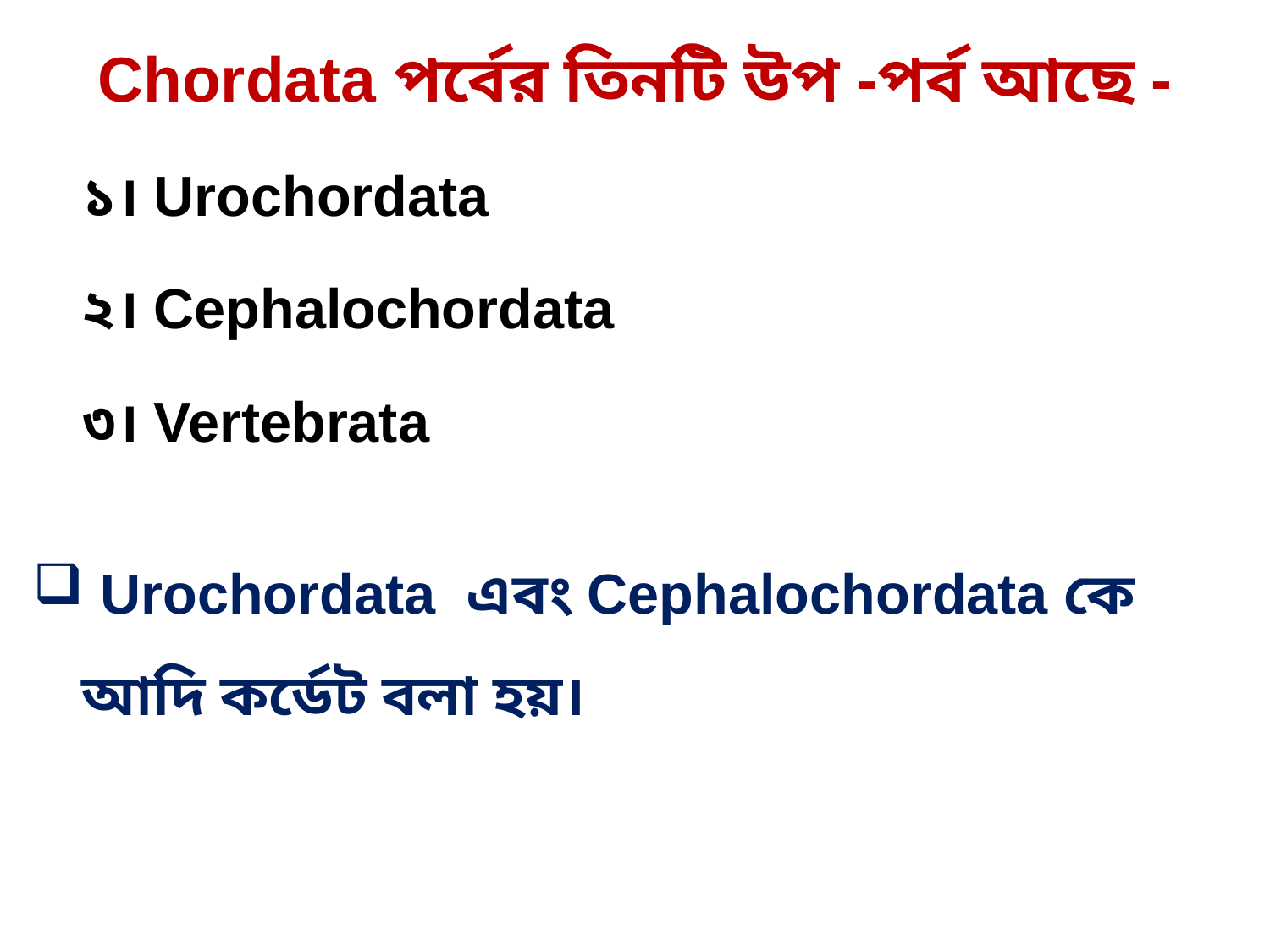

Chordata পর্বের তিনটি উপ -পর্ব আছে -
	১। Urochordata
	২। Cephalochordata
	৩। Vertebrata

 Urochordata  এবং Cephalochordata কে আদি কর্ডেট বলা হয়।